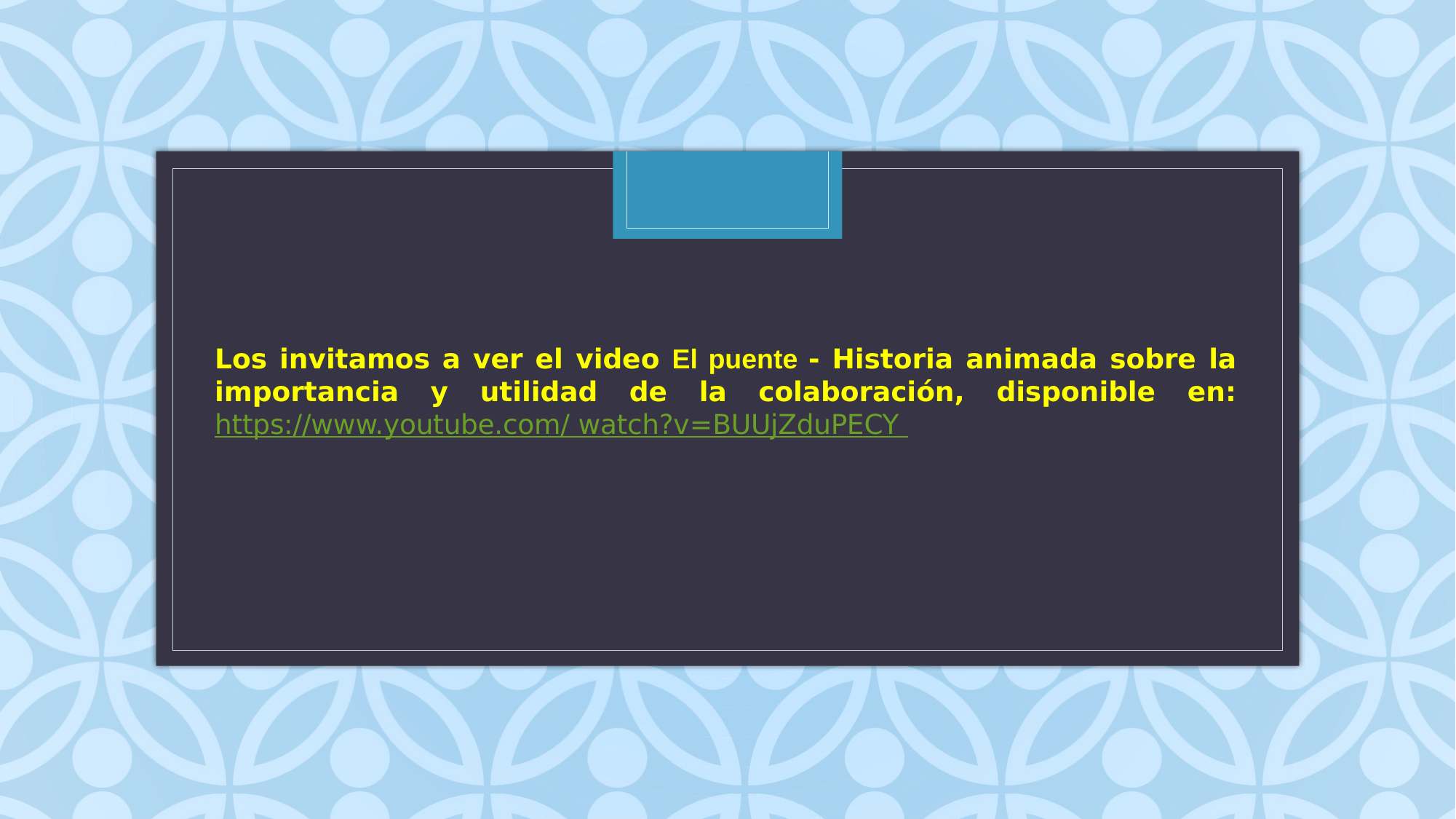

#

Los invitamos a ver el video El puente - Historia animada sobre la importancia y utilidad de la colaboración, disponible en: https://www.youtube.com/ watch?v=BUUjZduPECY